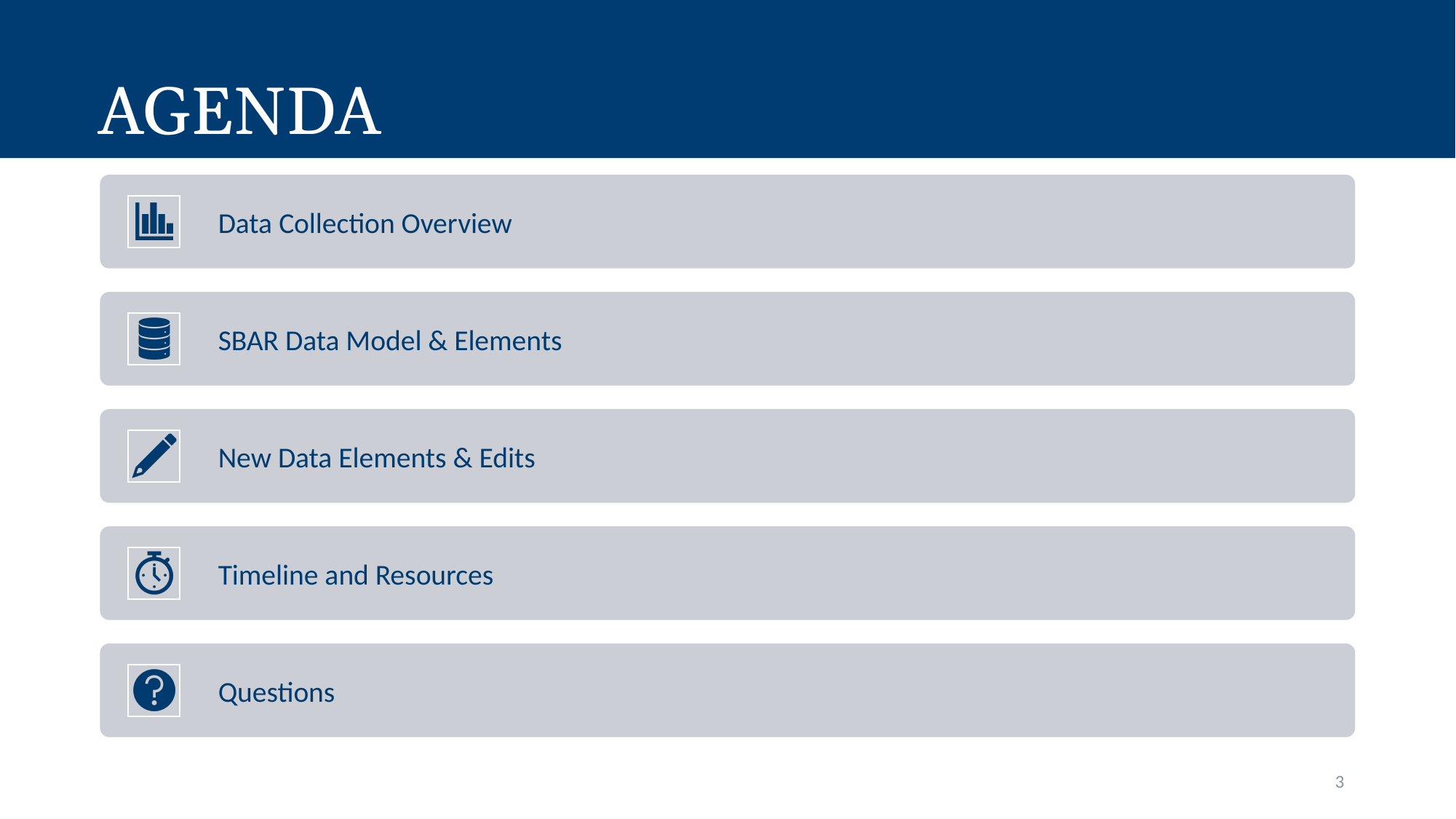

AGENDA
A
Data Collection Overview
SBAR Data Model & Elements
New Data Elements & Edits
Timeline and Resources
Questions
3